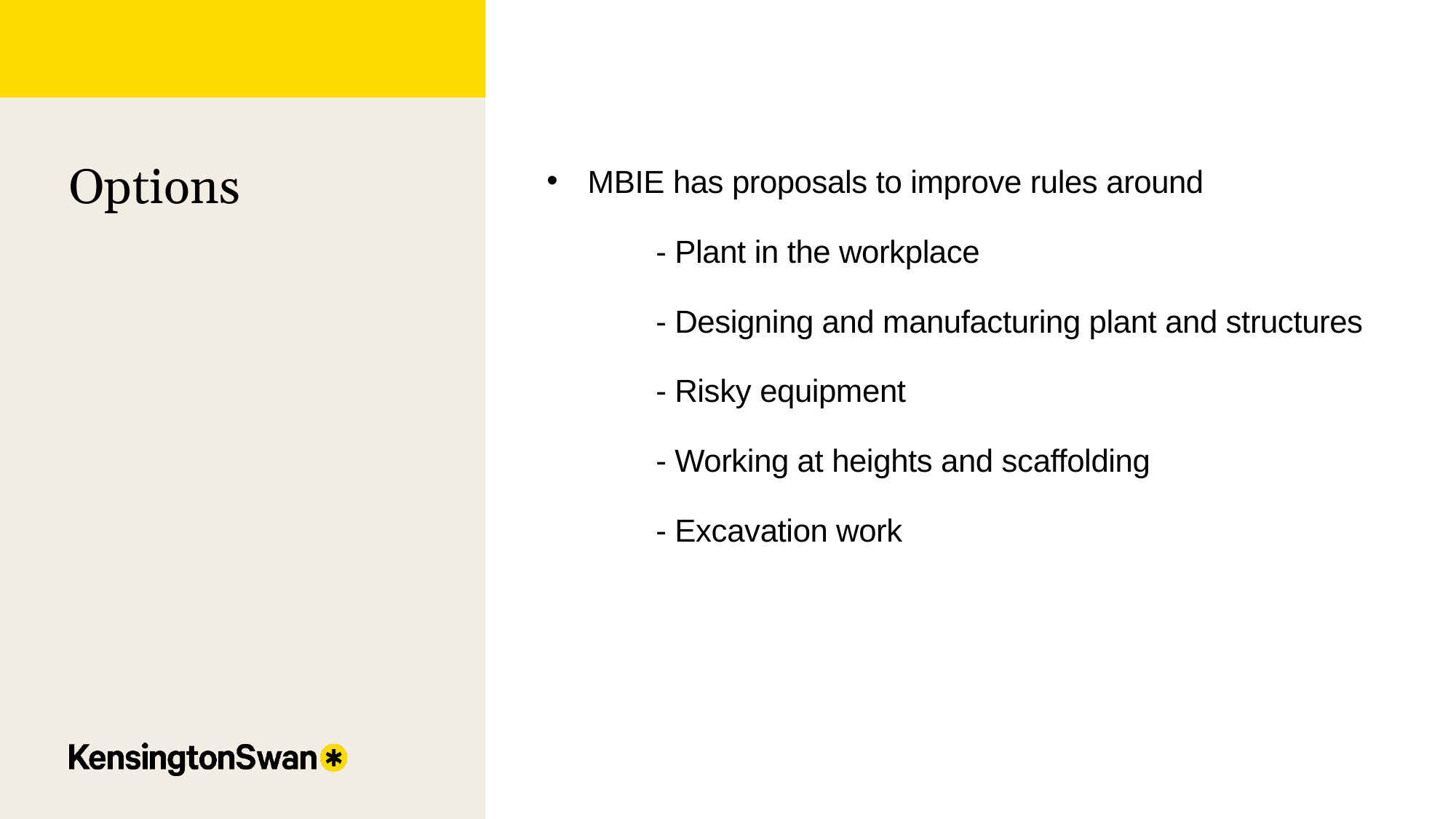

Options
MBIE has proposals to improve rules around
	- Plant in the workplace
	- Designing and manufacturing plant and structures
	- Risky equipment
	- Working at heights and scaffolding
	- Excavation work